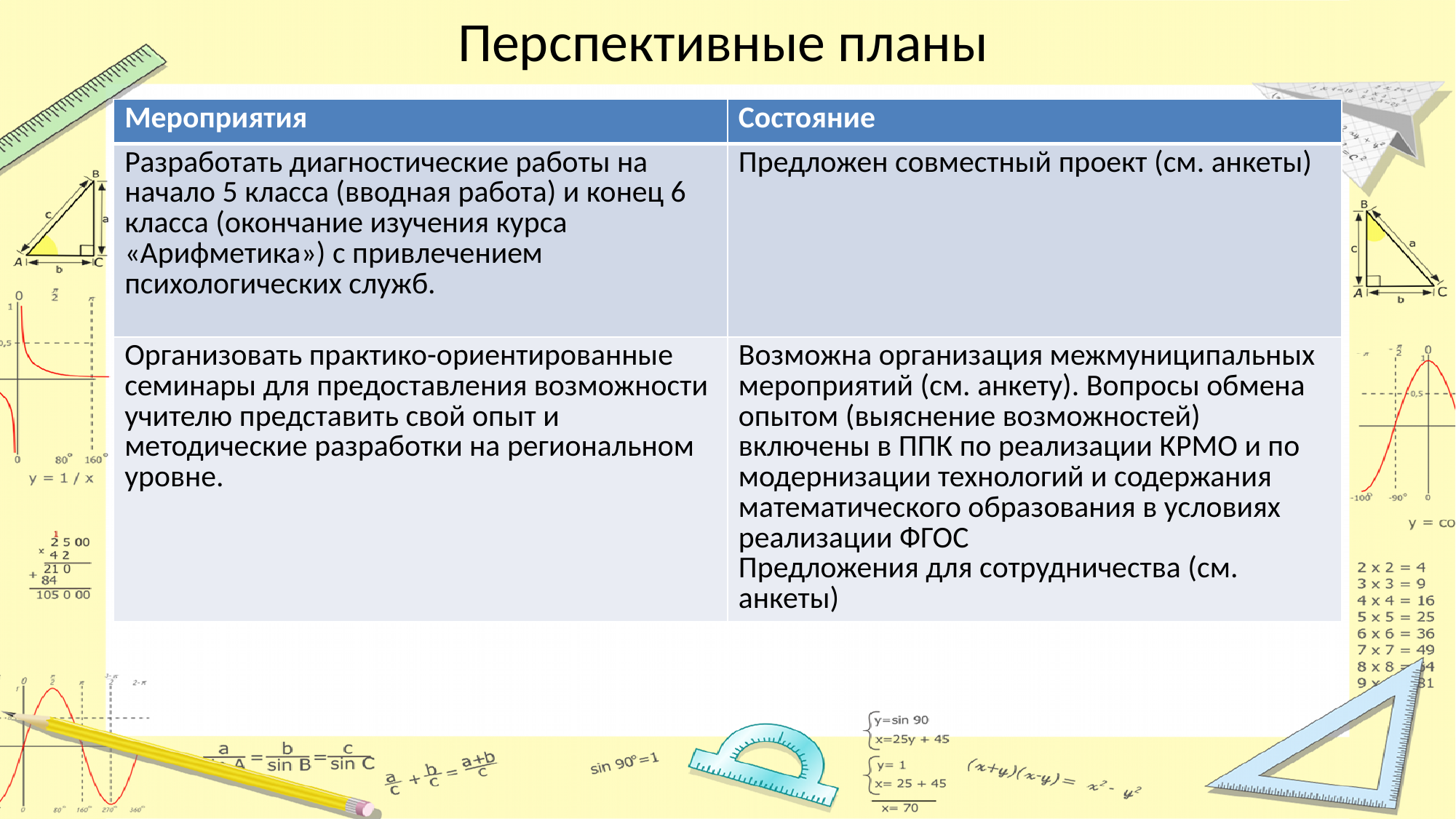

# Перспективные планы
| Мероприятия | Состояние |
| --- | --- |
| Разработать диагностические работы на начало 5 класса (вводная работа) и конец 6 класса (окончание изучения курса «Арифметика») с привлечением психологических служб. | Предложен совместный проект (см. анкеты) |
| Организовать практико-ориентированные семинары для предоставления возможности учителю представить свой опыт и методические разработки на региональном уровне. | Возможна организация межмуниципальных мероприятий (см. анкету). Вопросы обмена опытом (выяснение возможностей) включены в ППК по реализации КРМО и по модернизации технологий и содержания математического образования в условиях реализации ФГОС Предложения для сотрудничества (см. анкеты) |